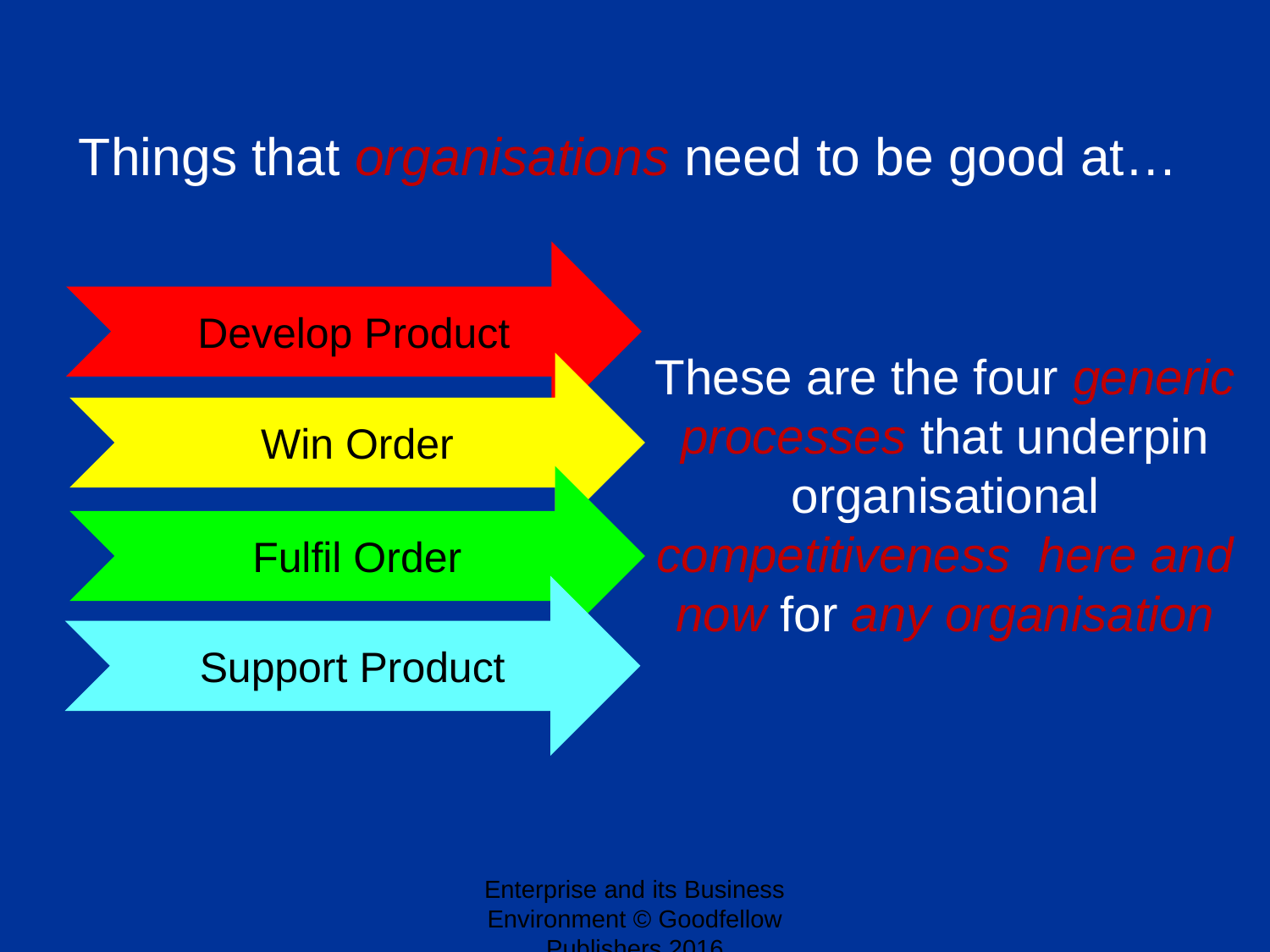

Things that organisations need to be good at…
Develop Product
These are the four generic processes that underpin organisational competitiveness  here and now for any organisation
Win Order
Fulfil Order
Support Product
Enterprise and its Business Environment © Goodfellow Publishers 2016